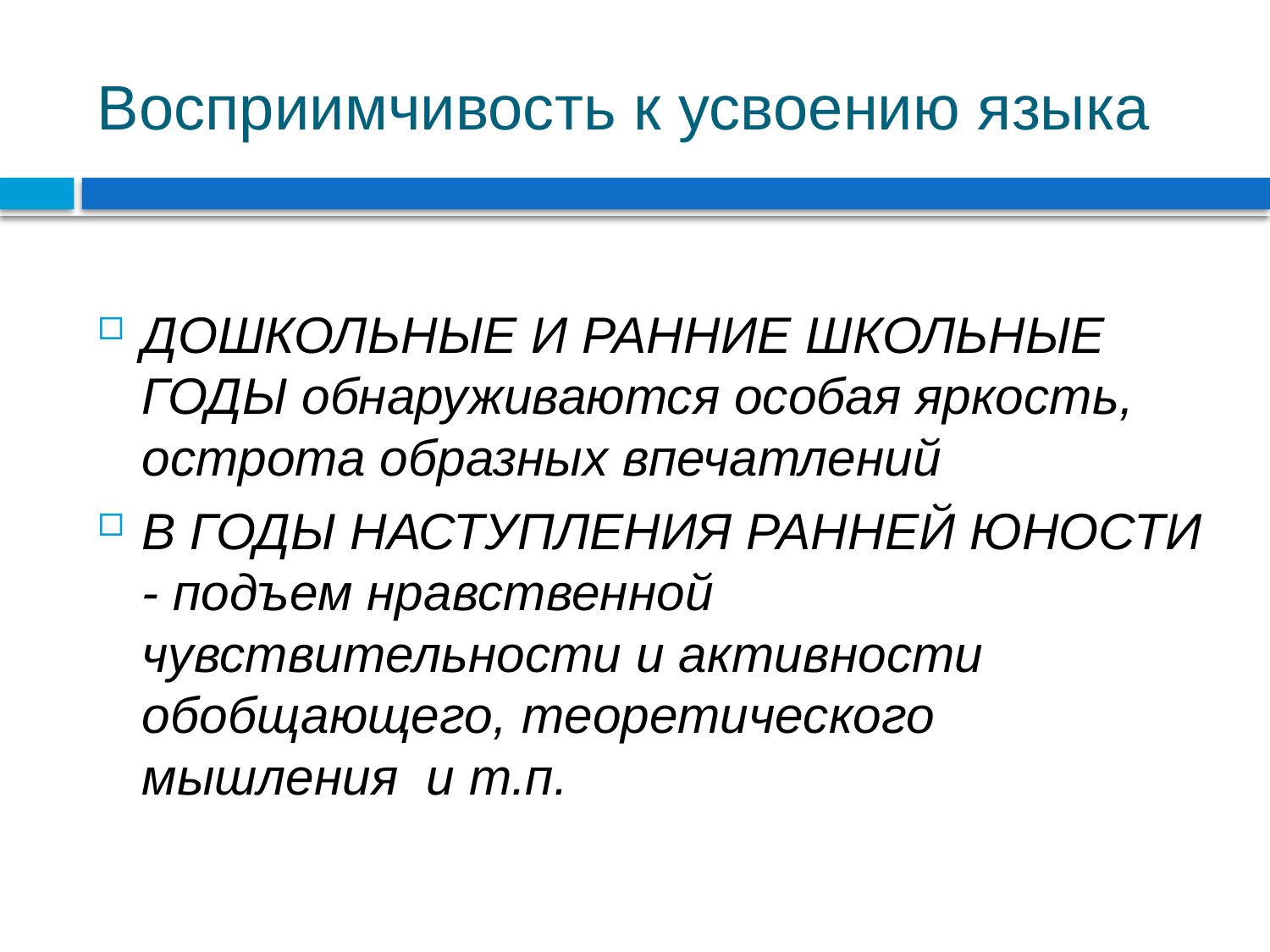

# Восприимчивость к усвоению языка

ДОШКОЛЬНЫЕ И РАННИЕ ШКОЛЬНЫЕ ГОДЫ обнаруживаются особая яркость, острота образных впечатлений
В ГОДЫ НАСТУПЛЕНИЯ РАННЕЙ ЮНОСТИ - подъем нравственной чувствительности и активности обобщающего, теоретического мышления  и т.п.